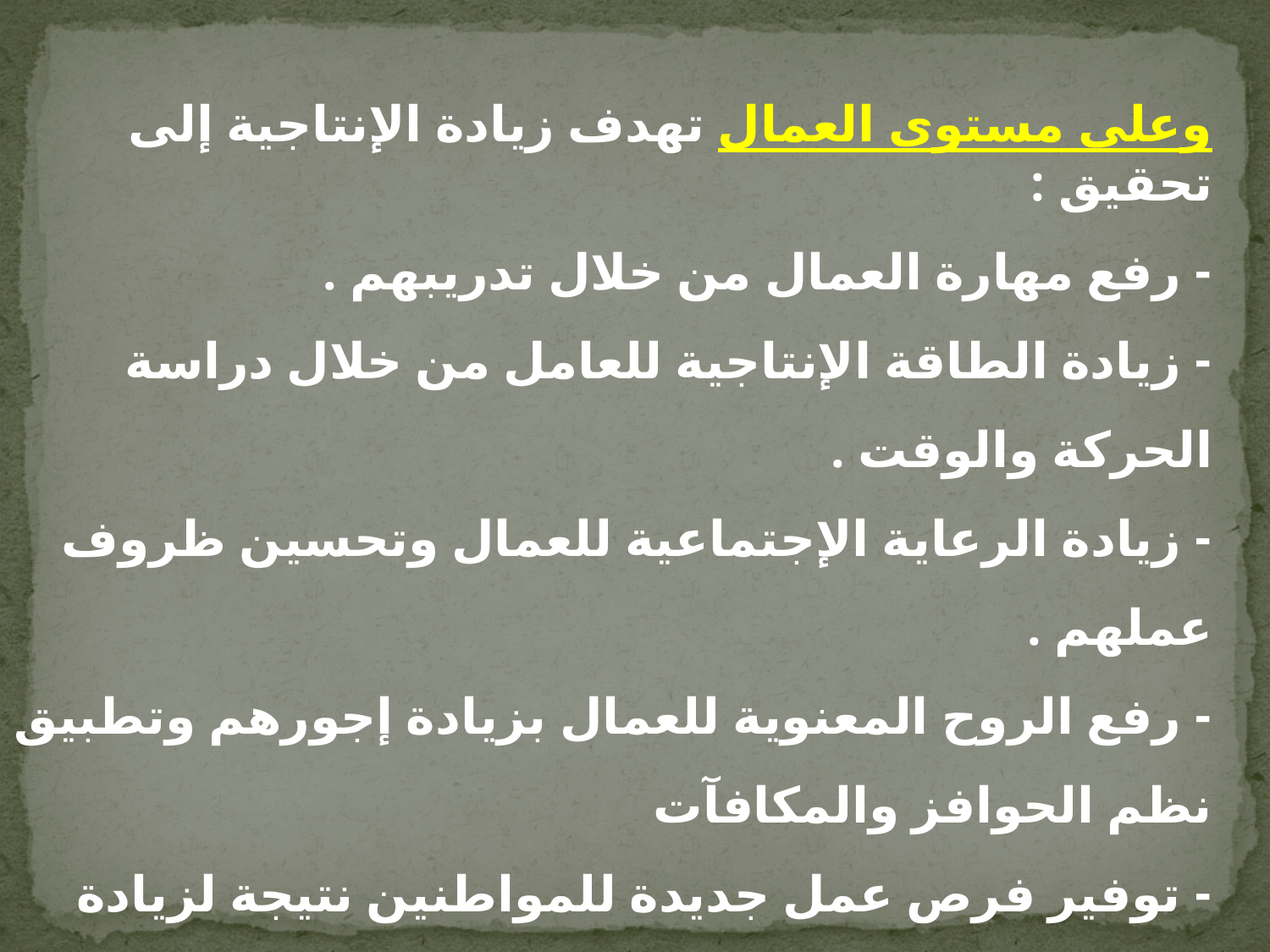

وعلى مستوى العمال تهدف زيادة الإنتاجية إلى تحقيق :
- رفع مهارة العمال من خلال تدريبهم .
- زيادة الطاقة الإنتاجية للعامل من خلال دراسة الحركة والوقت .
- زيادة الرعاية الإجتماعية للعمال وتحسين ظروف عملهم .
- رفع الروح المعنوية للعمال بزيادة إجورهم وتطبيق نظم الحوافز والمكافآت
- توفير فرص عمل جديدة للمواطنين نتيجة لزيادة الإنتاج .